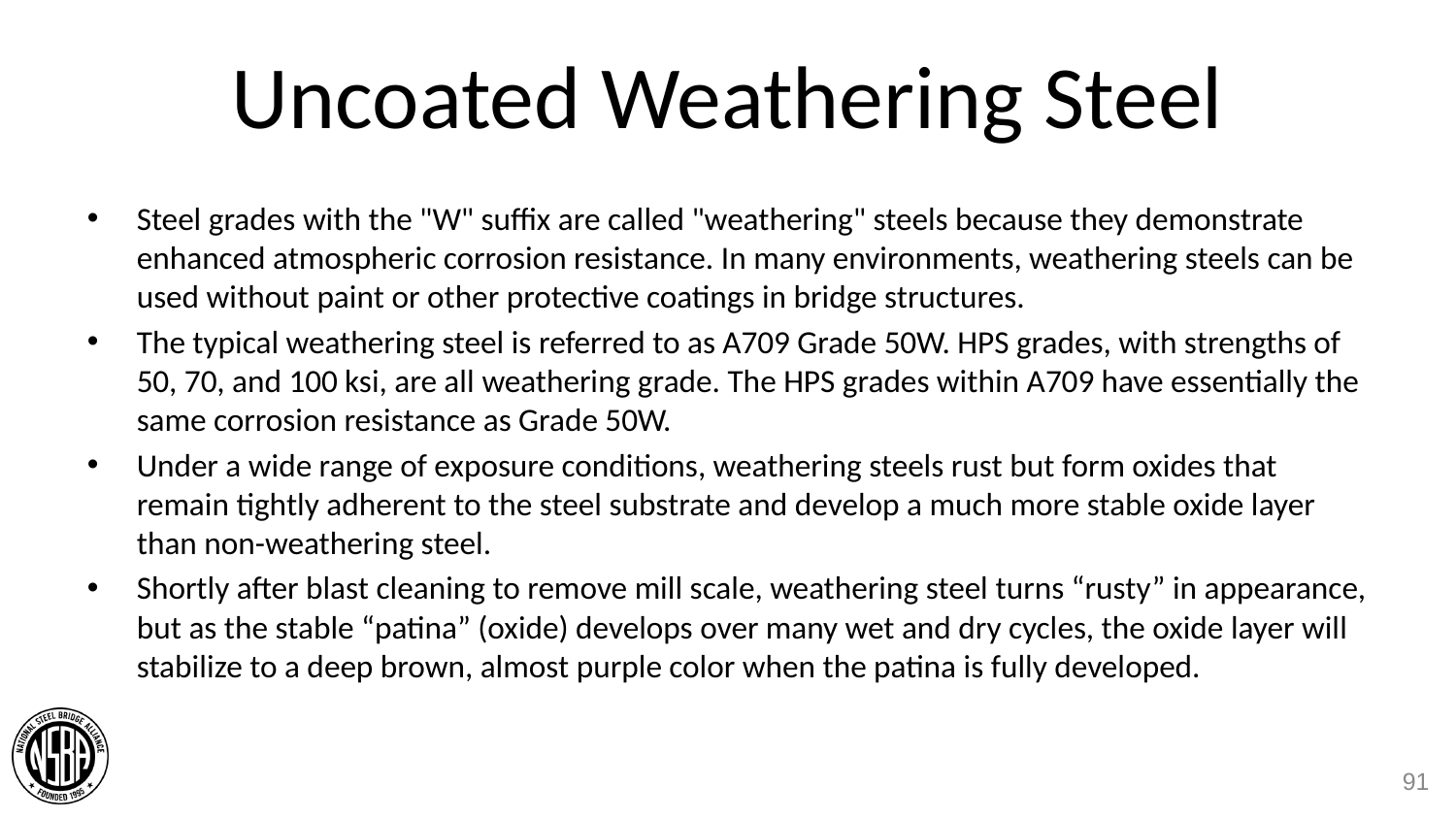

# Uncoated Weathering Steel
Steel grades with the "W" suffix are called "weathering" steels because they demonstrate enhanced atmospheric corrosion resistance. In many environments, weathering steels can be used without paint or other protective coatings in bridge structures.
The typical weathering steel is referred to as A709 Grade 50W. HPS grades, with strengths of 50, 70, and 100 ksi, are all weathering grade. The HPS grades within A709 have essentially the same corrosion resistance as Grade 50W.
Under a wide range of exposure conditions, weathering steels rust but form oxides that remain tightly adherent to the steel substrate and develop a much more stable oxide layer than non-weathering steel.
Shortly after blast cleaning to remove mill scale, weathering steel turns “rusty” in appearance, but as the stable “patina” (oxide) develops over many wet and dry cycles, the oxide layer will stabilize to a deep brown, almost purple color when the patina is fully developed.

91